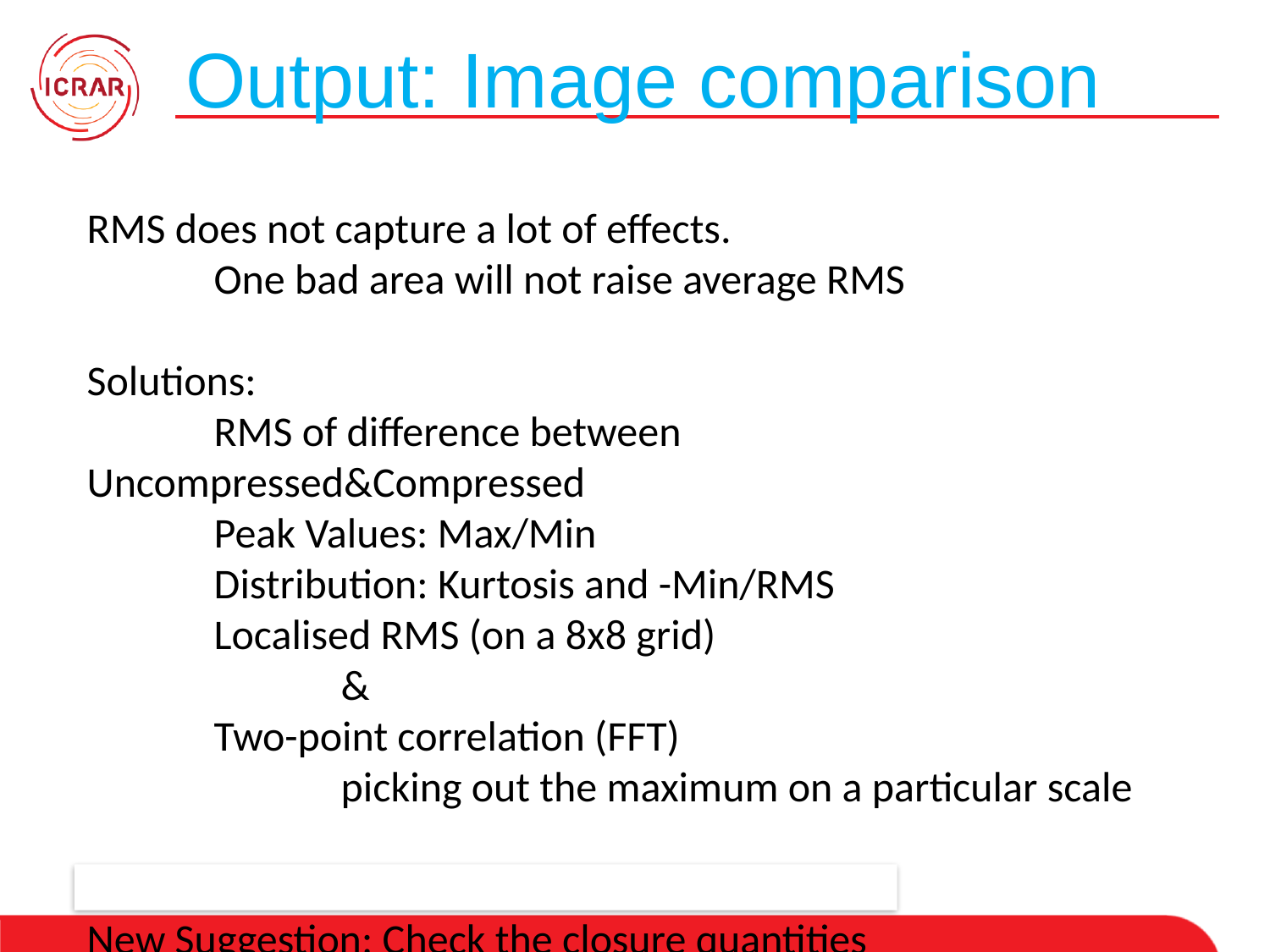

# Output: Image comparison
RMS does not capture a lot of effects.
	One bad area will not raise average RMS

Solutions:
	RMS of difference between Uncompressed&Compressed
	Peak Values: Max/Min
	Distribution: Kurtosis and -Min/RMS
	Localised RMS (on a 8x8 grid)
		&
	Two-point correlation (FFT)
		picking out the maximum on a particular scale

New Suggestion: Check the closure quantities